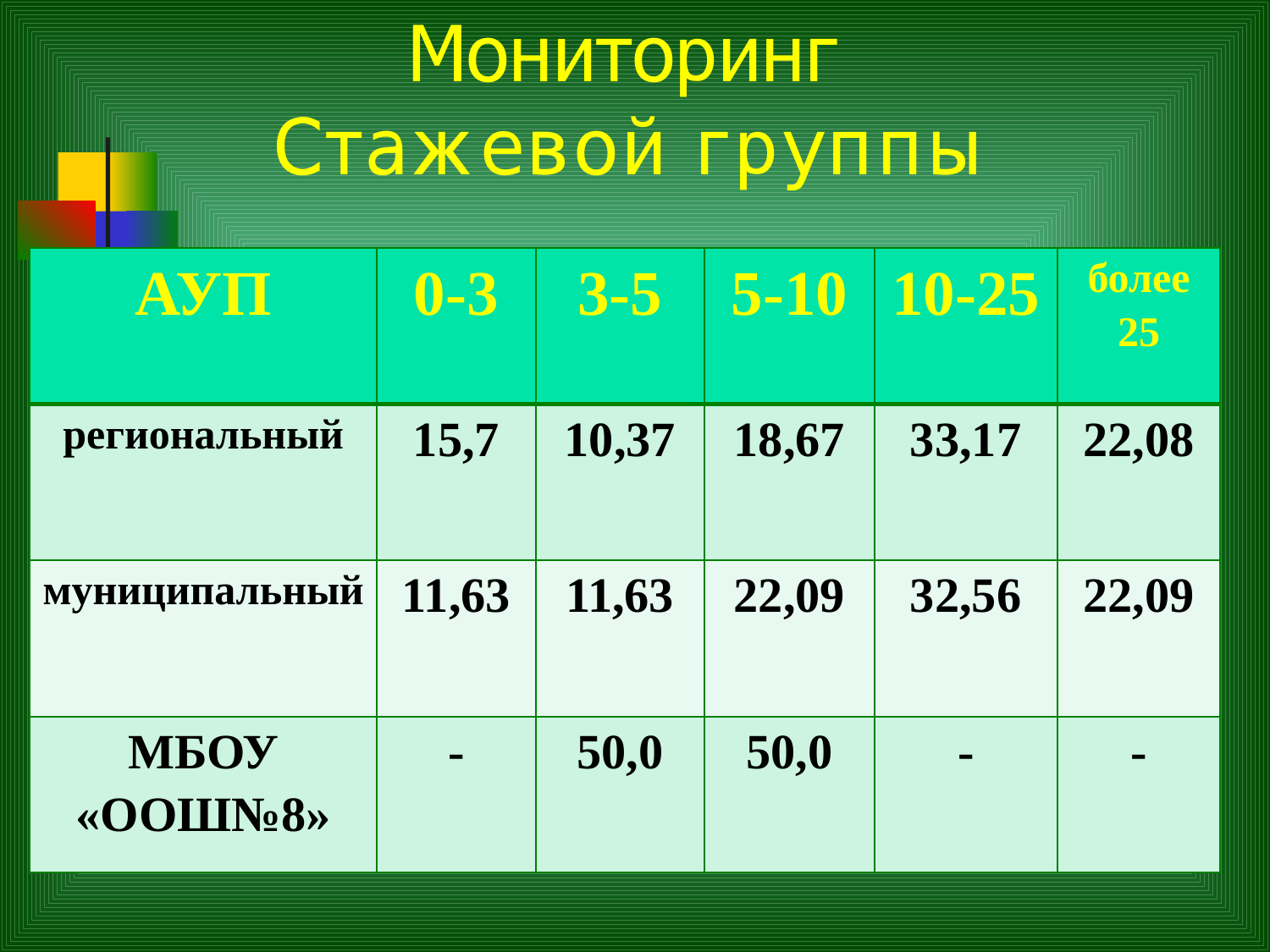

# Мониторинг Стажевой группы
| АУП | 0-3 | 3-5 | 5-10 | 10-25 | более 25 |
| --- | --- | --- | --- | --- | --- |
| региональный | 15,7 | 10,37 | 18,67 | 33,17 | 22,08 |
| муниципальный | 11,63 | 11,63 | 22,09 | 32,56 | 22,09 |
| МБОУ «ООШ№8» | - | 50,0 | 50,0 | - | - |